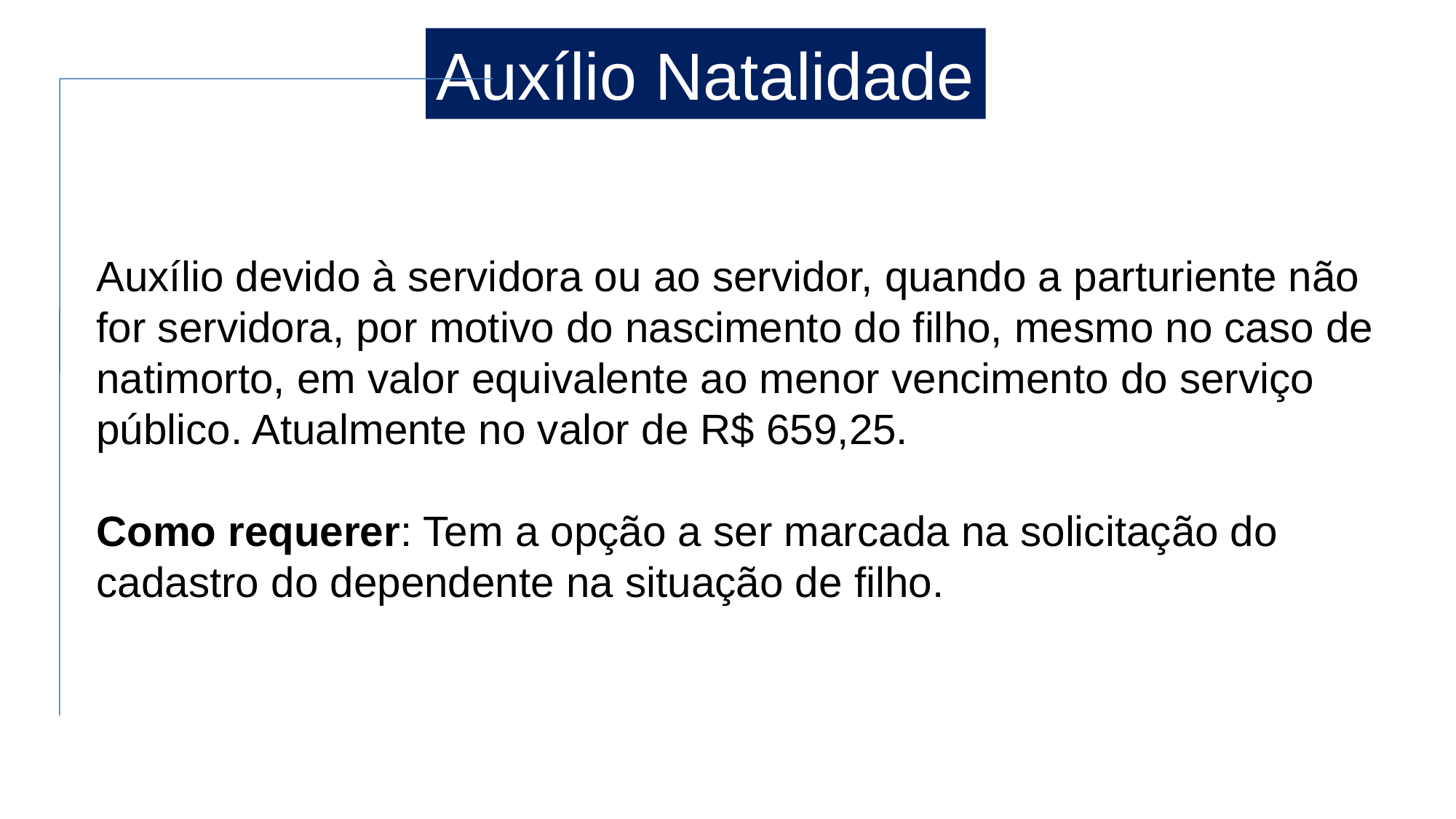

Auxílio Natalidade

Auxílio devido à servidora ou ao servidor, quando a parturiente não for servidora, por motivo do nascimento do filho, mesmo no caso de natimorto, em valor equivalente ao menor vencimento do serviço público. Atualmente no valor de R$ 659,25.

Como requerer: Tem a opção a ser marcada na solicitação do cadastro do dependente na situação de filho.